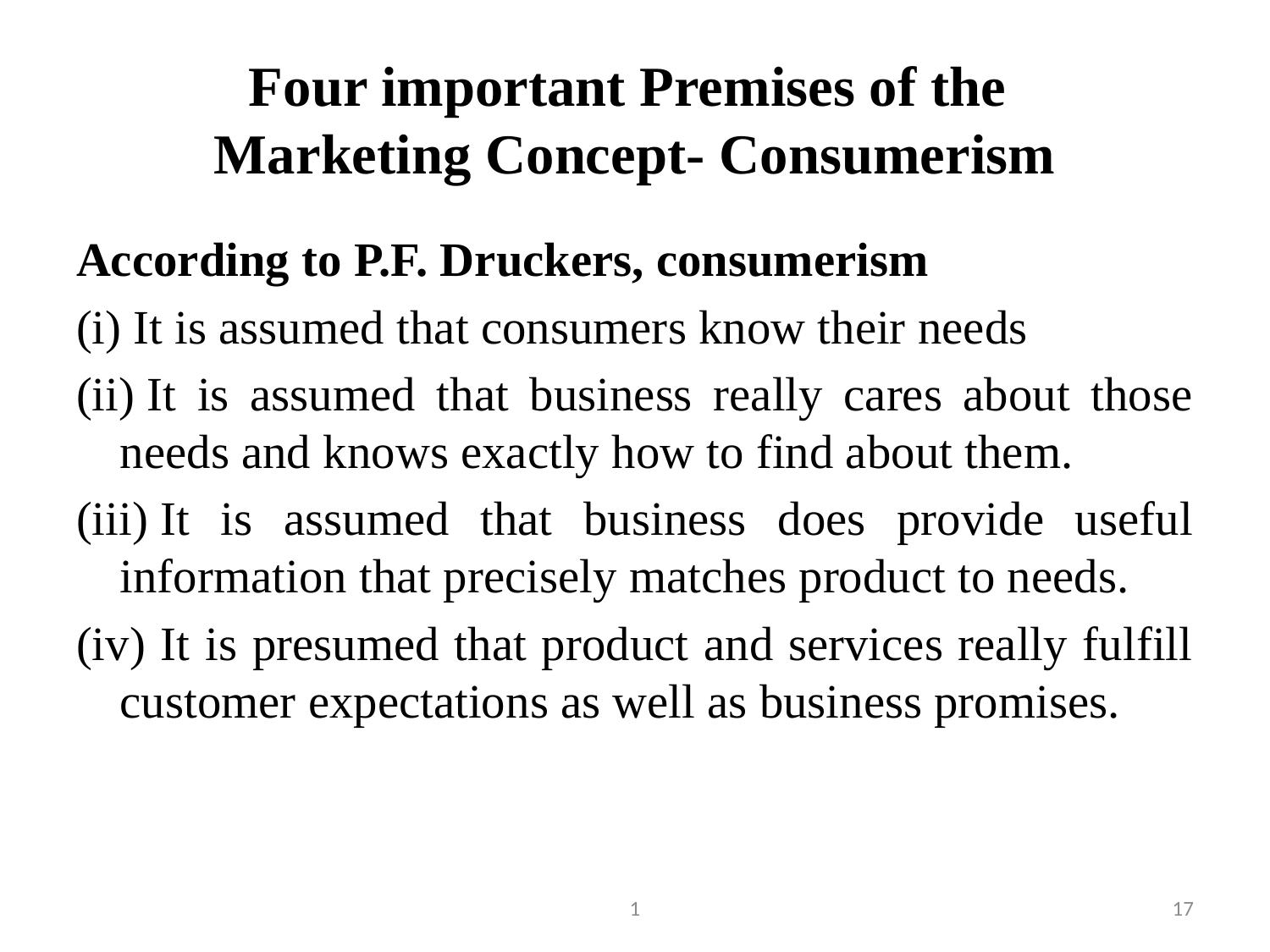

# Four important Premises of the Marketing Concept- Consumerism
According to P.F. Druckers, consumerism
(i) It is assumed that consumers know their needs
(ii) It is assumed that business really cares about those needs and knows exactly how to find about them.
(iii) It is assumed that business does provide useful information that precisely matches product to needs.
(iv) It is presumed that product and services really fulfill customer expectations as well as business promises.
1
17